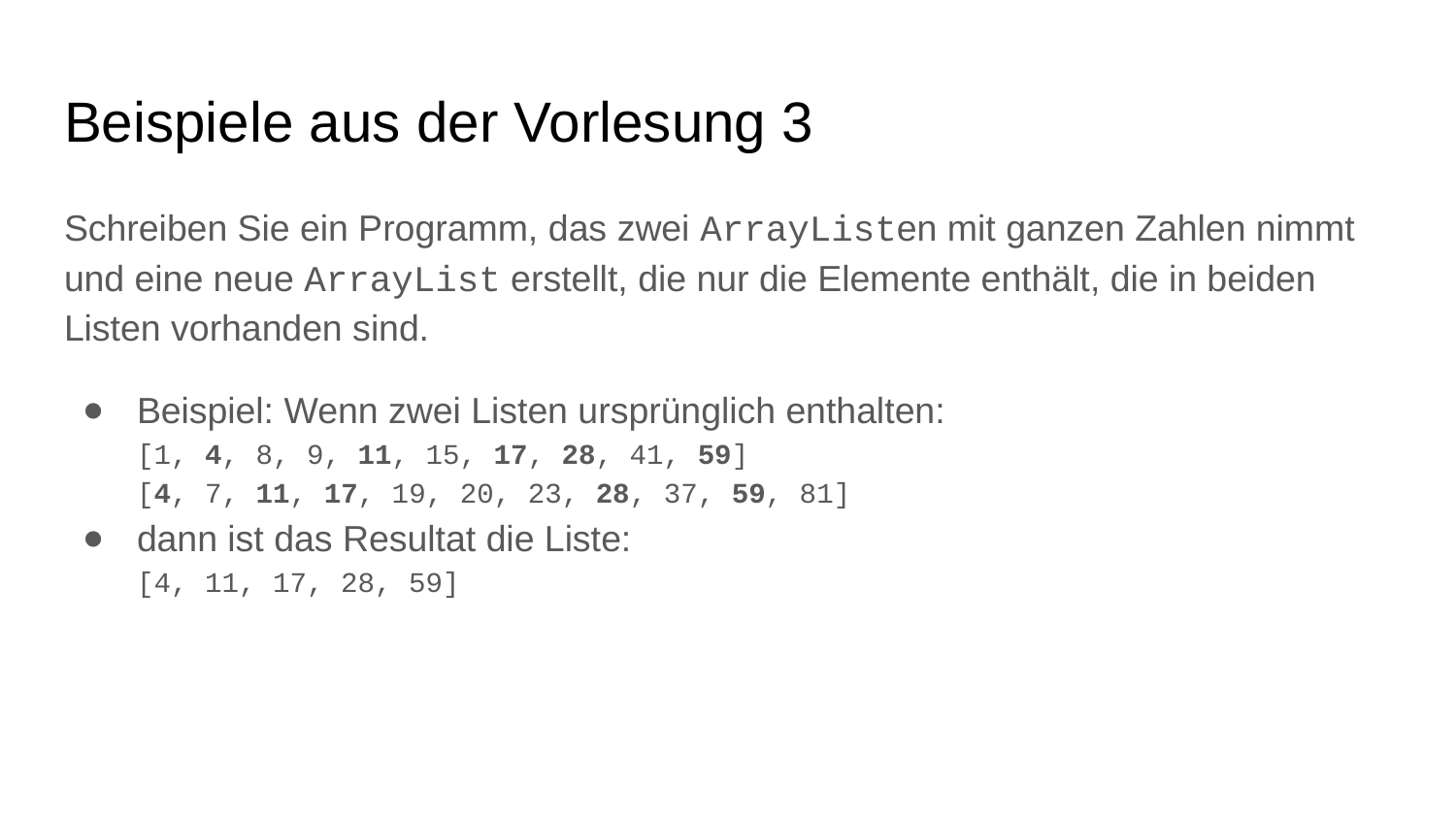

# Beispiele aus der Vorlesung 3
Schreiben Sie ein Programm, das zwei ArrayListen mit ganzen Zahlen nimmt und eine neue ArrayList erstellt, die nur die Elemente enthält, die in beiden Listen vorhanden sind.
Beispiel: Wenn zwei Listen ursprünglich enthalten:
[1, 4, 8, 9, 11, 15, 17, 28, 41, 59]
[4, 7, 11, 17, 19, 20, 23, 28, 37, 59, 81]
dann ist das Resultat die Liste:
[4, 11, 17, 28, 59]